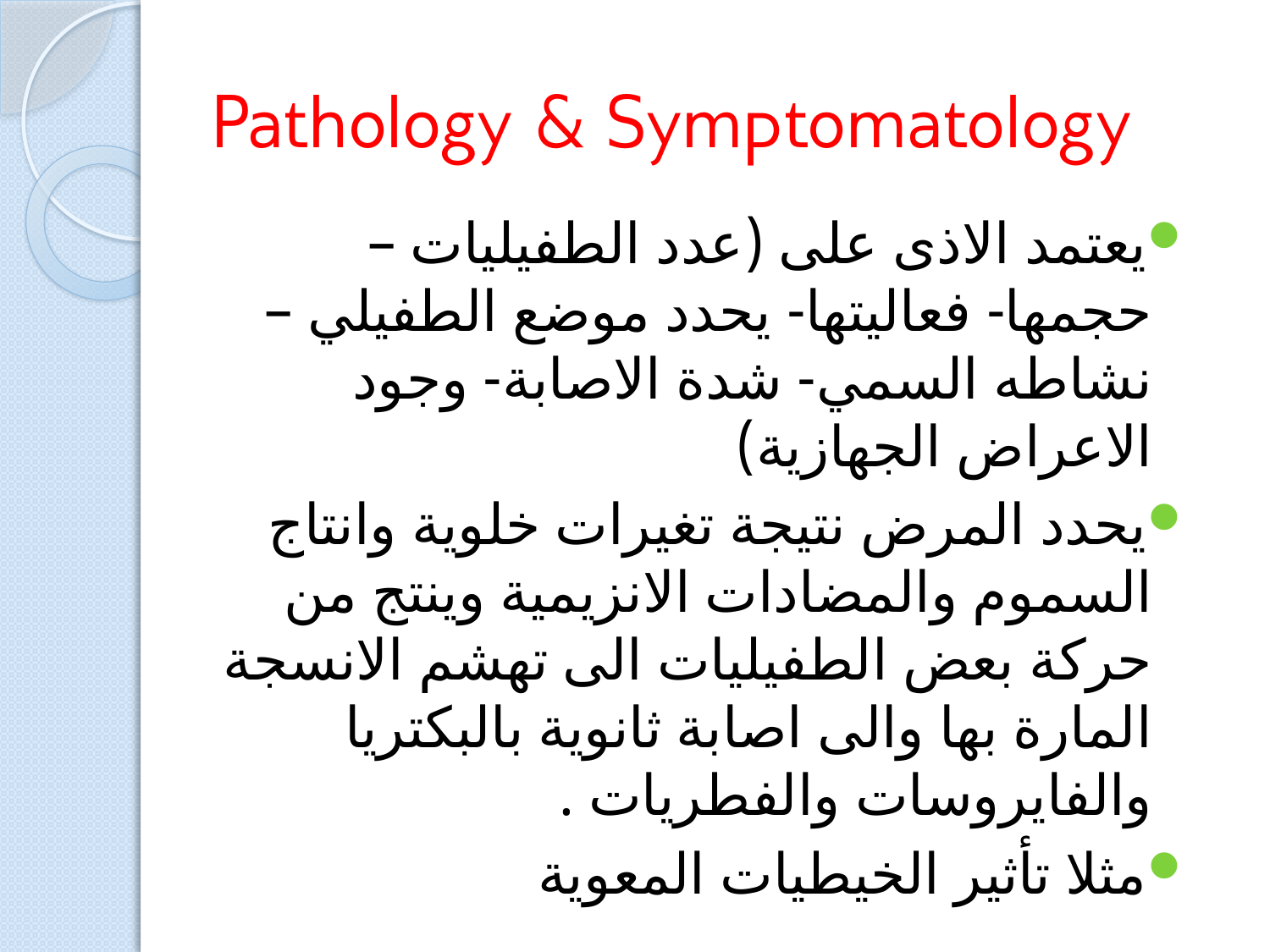

# Pathology & Symptomatology
يعتمد الاذى على (عدد الطفيليات – حجمها- فعاليتها- يحدد موضع الطفيلي –نشاطه السمي- شدة الاصابة- وجود الاعراض الجهازية)
يحدد المرض نتيجة تغيرات خلوية وانتاج السموم والمضادات الانزيمية وينتج من حركة بعض الطفيليات الى تهشم الانسجة المارة بها والى اصابة ثانوية بالبكتريا والفايروسات والفطريات .
مثلا تأثير الخيطيات المعوية